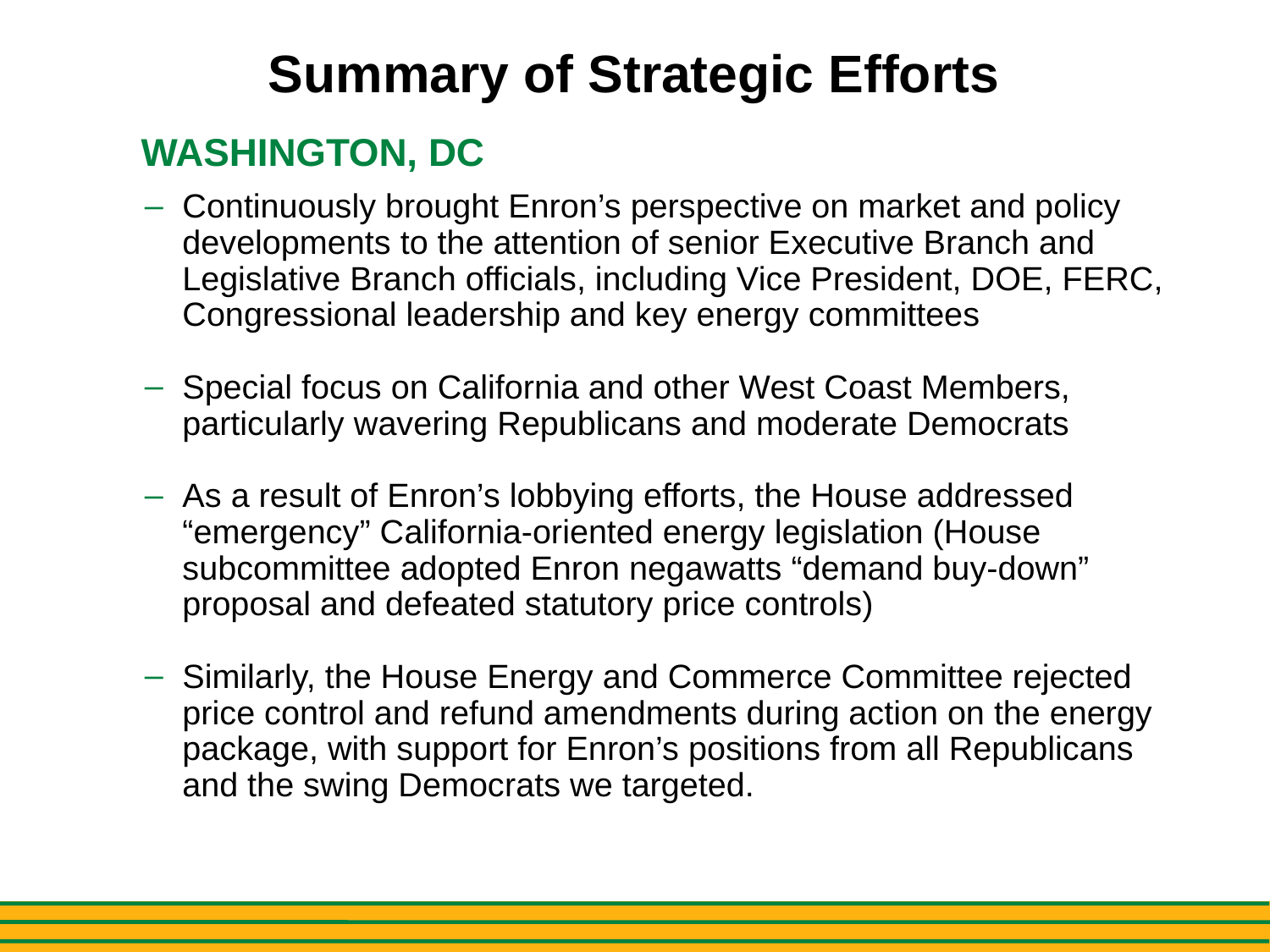

# Summary of Strategic Efforts
WASHINGTON, DC

Continuously brought Enron’s perspective on market and policy developments to the attention of senior Executive Branch and Legislative Branch officials, including Vice President, DOE, FERC, Congressional leadership and key energy committees

Special focus on California and other West Coast Members, particularly wavering Republicans and moderate Democrats

As a result of Enron’s lobbying efforts, the House addressed “emergency” California-oriented energy legislation (House subcommittee adopted Enron negawatts “demand buy-down” proposal and defeated statutory price controls)

Similarly, the House Energy and Commerce Committee rejected price control and refund amendments during action on the energy package, with support for Enron’s positions from all Republicans and the swing Democrats we targeted.